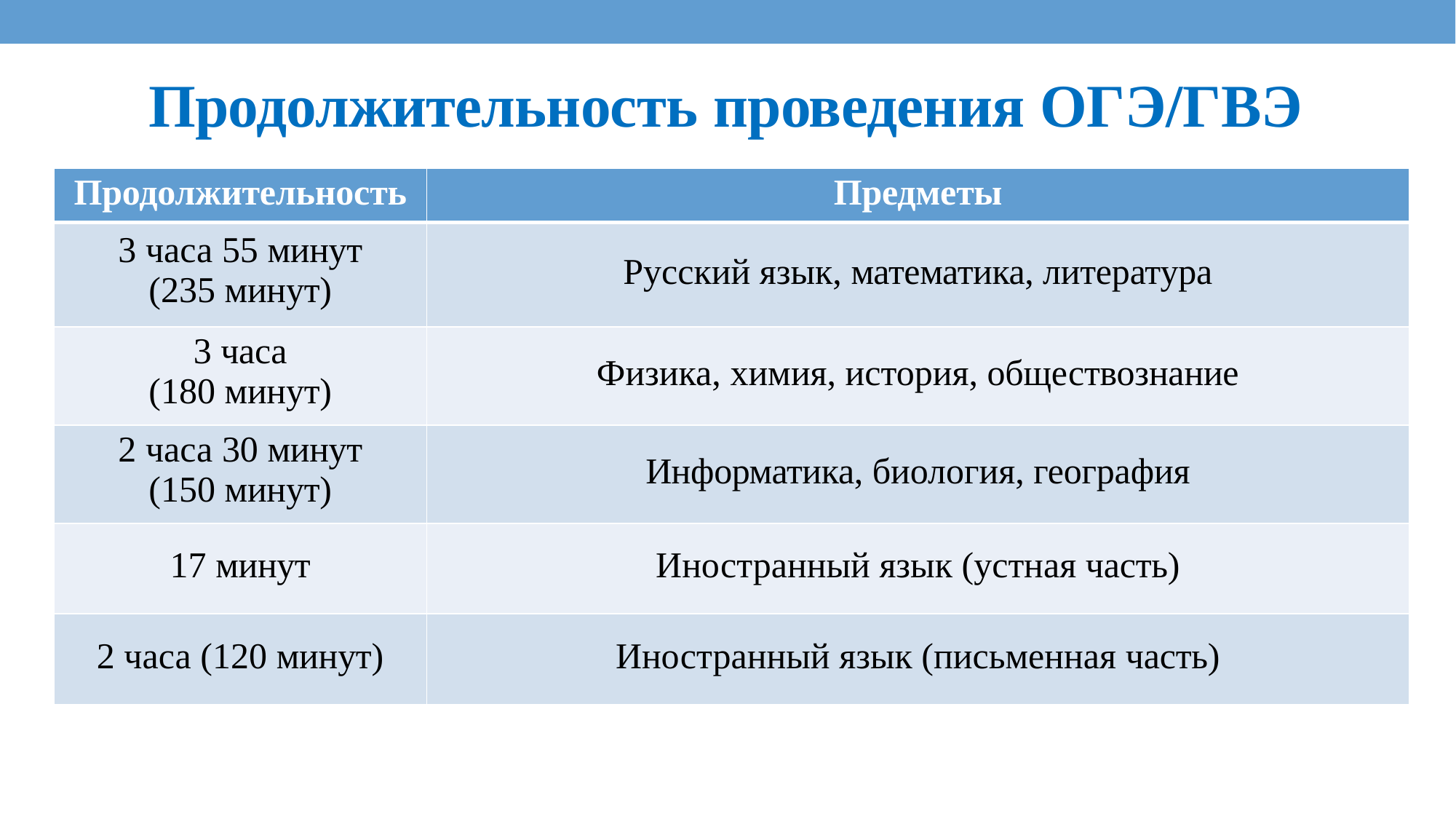

# Продолжительность проведения ОГЭ/ГВЭ
| Продолжительность | Предметы |
| --- | --- |
| 3 часа 55 минут (235 минут) | Русский язык, математика, литература |
| 3 часа (180 минут) | Физика, химия, история, обществознание |
| 2 часа 30 минут (150 минут) | Информатика, биология, география |
| 17 минут | Иностранный язык (устная часть) |
| 2 часа (120 минут) | Иностранный язык (письменная часть) |